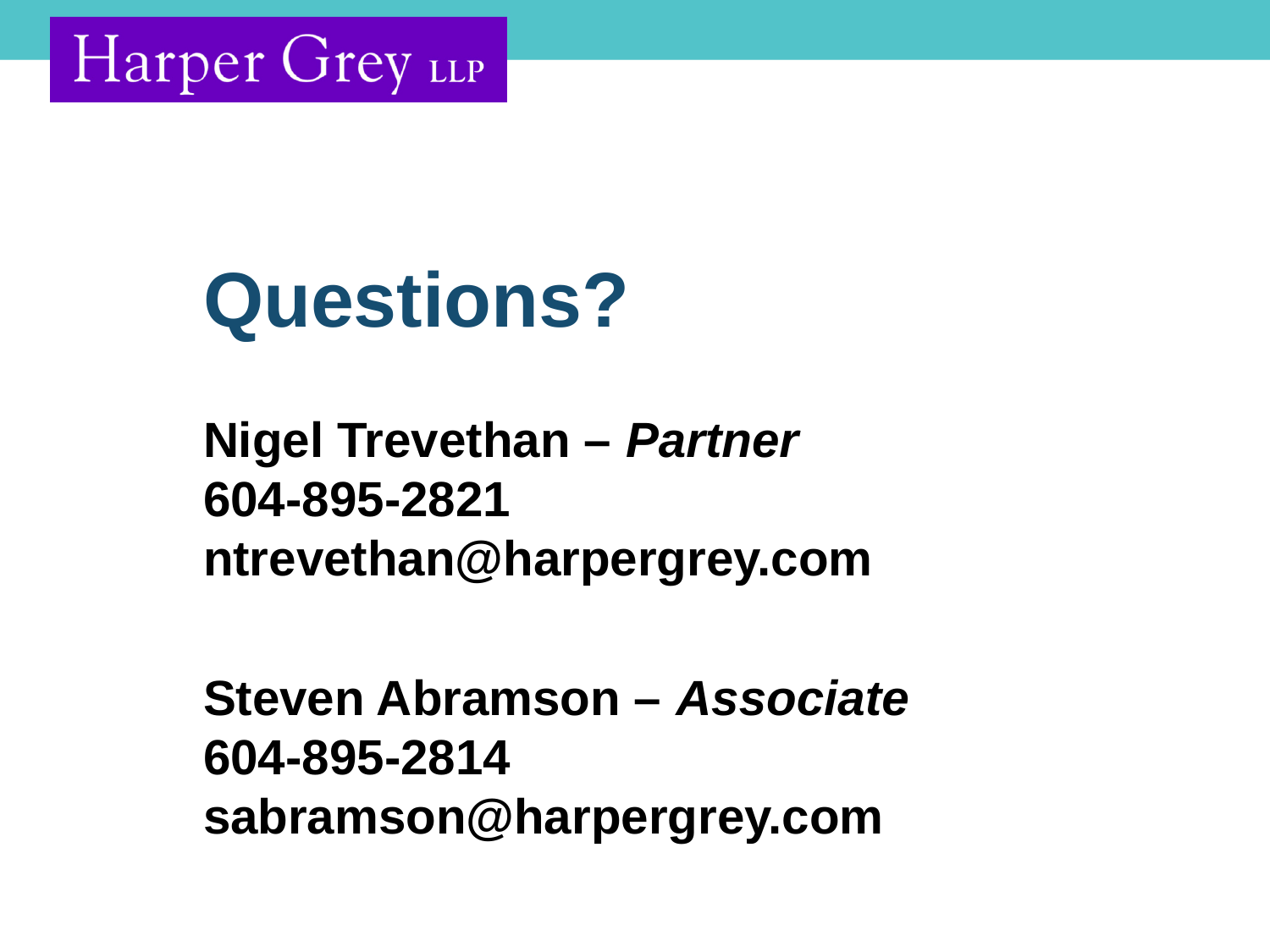

# Questions?
Nigel Trevethan – Partner
604-895-2821
ntrevethan@harpergrey.com

Steven Abramson – Associate
604-895-2814
sabramson@harpergrey.com